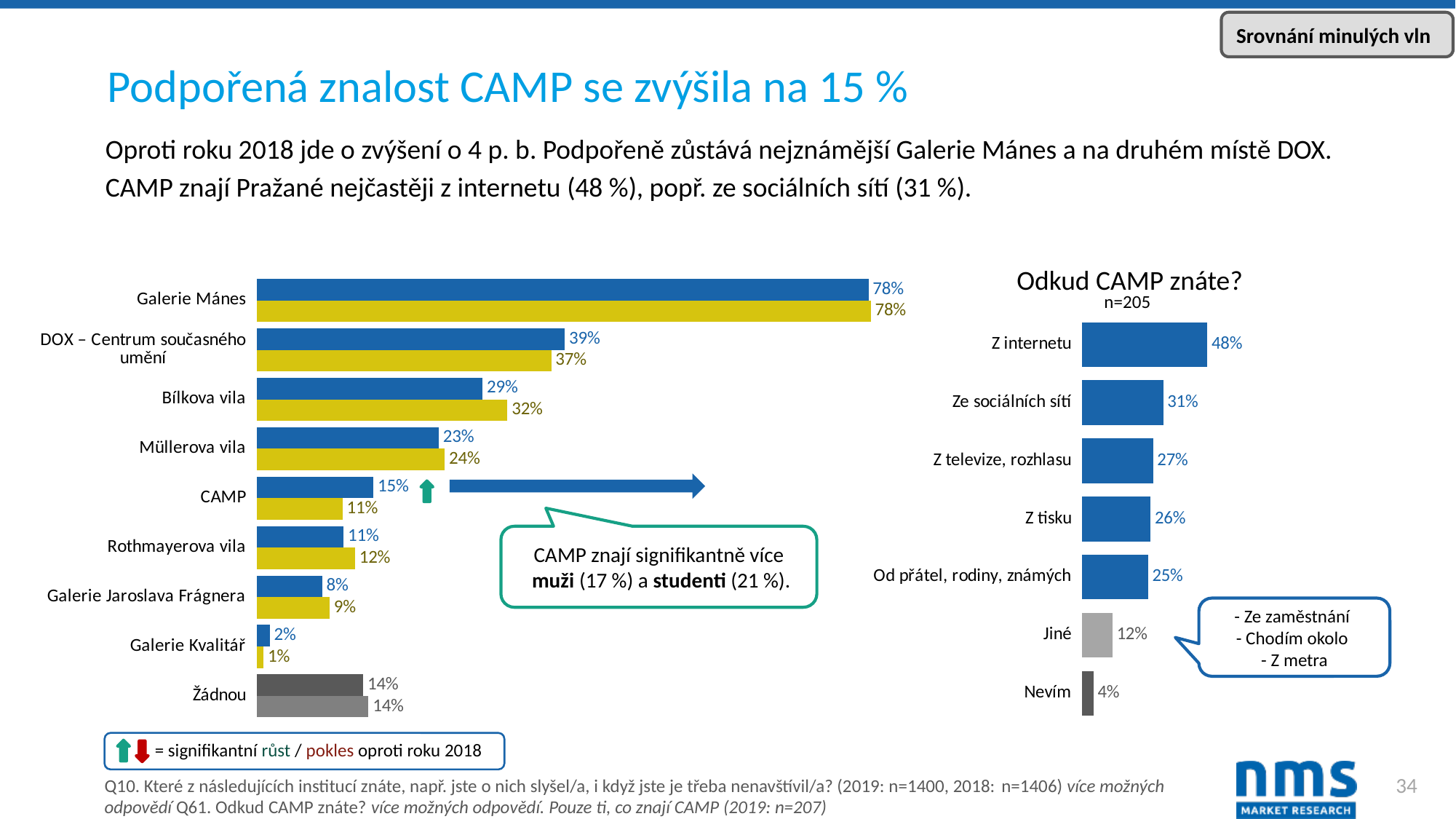

Srovnání minulých vln
# Podpořená znalost CAMP se zvýšila na 15 %
Oproti roku 2018 jde o zvýšení o 4 p. b. Podpořeně zůstává nejznámější Galerie Mánes a na druhém místě DOX.
CAMP znají Pražané nejčastěji z internetu (48 %), popř. ze sociálních sítí (31 %).
Odkud CAMP znáte?

### Chart

| Category |  |  |
|---|---|---|
| Galerie Mánes | 0.7757142857142857 | 0.7788051209103841 |
| DOX – Centrum současného umění | 0.39071428571428574 | 0.37339971550497864 |
| Bílkova vila | 0.2864285714285714 | 0.317923186344239 |
| Müllerova vila | 0.2307142857142857 | 0.23826458036984352 |
| CAMP | 0.14785714285714285 | 0.10881934566145092 |
| Rothmayerova vila | 0.11 | 0.12446657183499289 |
| Galerie Jaroslava Frágnera | 0.08285714285714285 | 0.09246088193456614 |
| Galerie Kvalitář | 0.016428571428571428 | 0.008534850640113799 |
| Žádnou | 0.135 | 0.1415362731152205 |
n=205

### Chart

| Category |  |
|---|---|
| Z internetu | 0.4782608695652174 |
| Ze sociálních sítí | 0.30917874396135264 |
| Z televize, rozhlasu | 0.27053140096618356 |
| Z tisku | 0.2608695652173913 |
| Od přátel, rodiny, známých | 0.25120772946859904 |
| Jiné | 0.11594202898550725 |
| Nevím | 0.043478260869565216 |

CAMP znají signifikantně více
 muži (17 %) a studenti (21 %).
- Ze zaměstnání
- Chodím okolo
- Z metra

= signifikantní růst / pokles oproti roku 2018

34
Q10. Které z následujících institucí znáte, např. jste o nich slyšel/a, i když jste je třeba nenavštívil/a? (2019: n=1400, 2018: n=1406) více možných odpovědí Q61. Odkud CAMP znáte? více možných odpovědí. Pouze ti, co znají CAMP (2019: n=207)